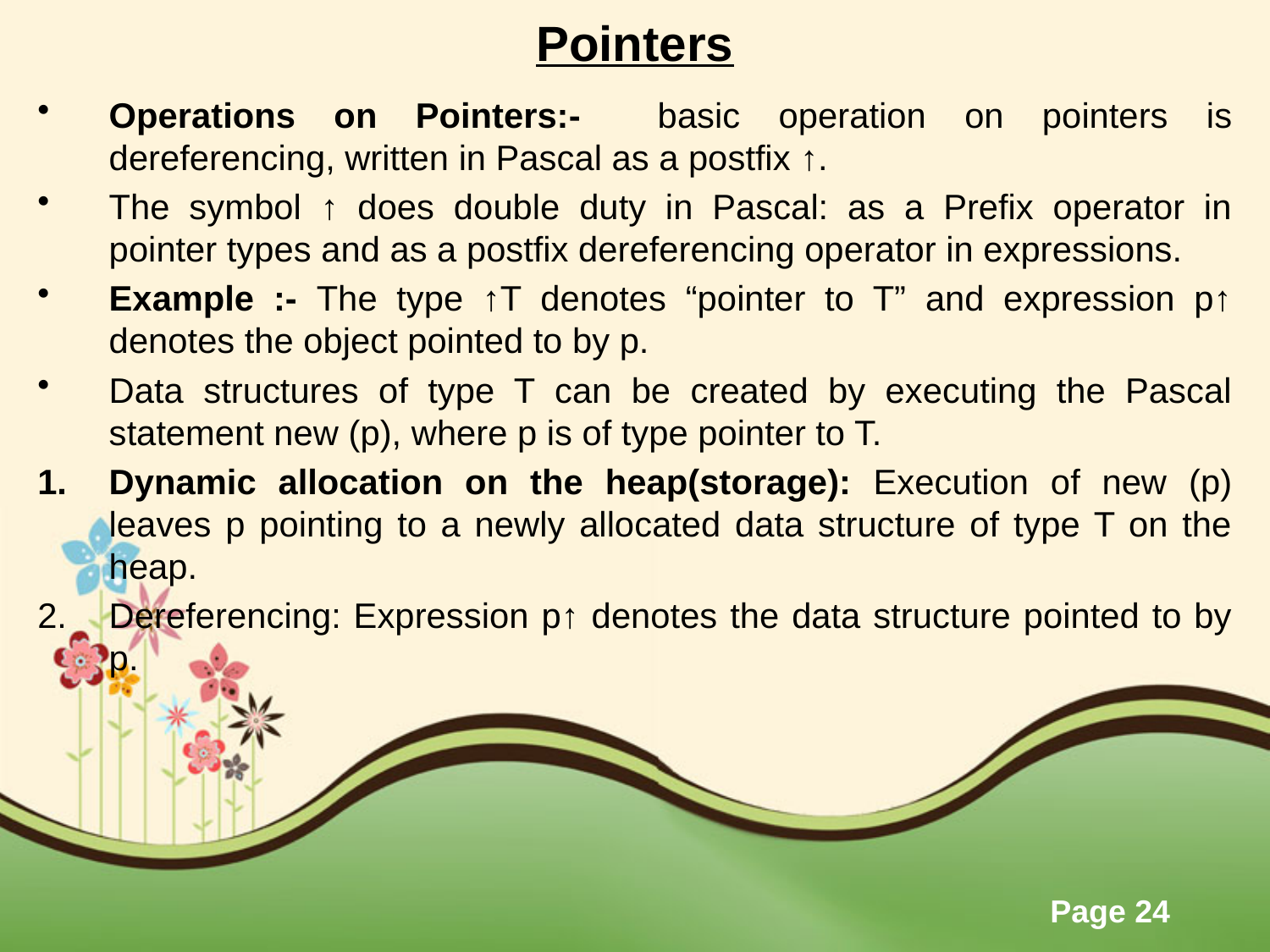

# Pointers
Operations on Pointers:-  basic operation on pointers is dereferencing, written in Pascal as a postfix ↑.
The symbol ↑ does double duty in Pascal: as a Prefix operator in pointer types and as a postfix dereferencing operator in expressions.
Example :- The type ↑T denotes “pointer to T” and expression p↑ denotes the object pointed to by p.
Data structures of type T can be created by executing the Pascal statement new (p), where p is of type pointer to T.
Dynamic allocation on the heap(storage): Execution of new (p) leaves p pointing to a newly allocated data structure of type T on the heap.
Dereferencing: Expression p↑ denotes the data structure pointed to by p.